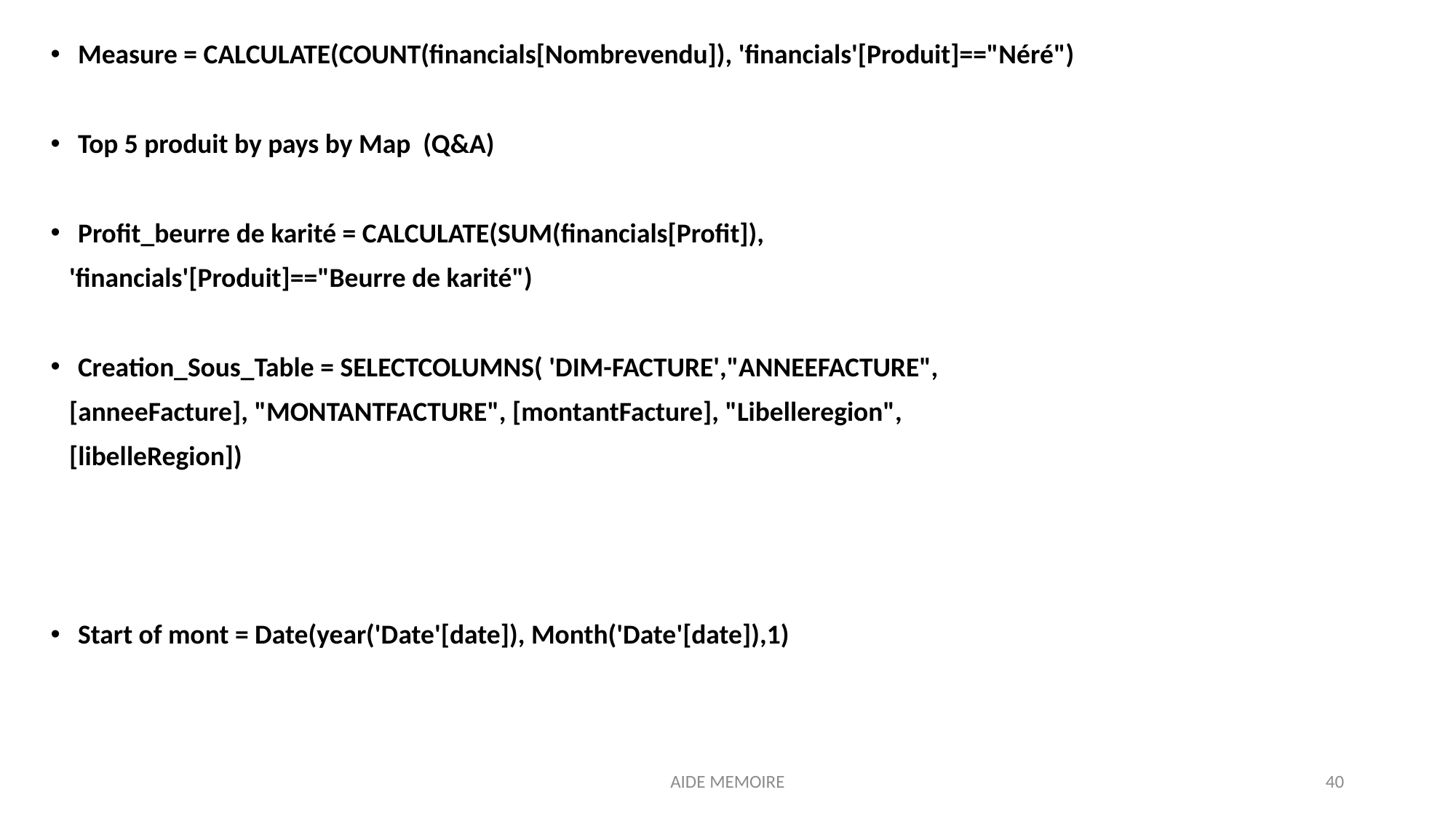

Measure = CALCULATE(COUNT(financials[Nombrevendu]), 'financials'[Produit]=="Néré")

Top 5 produit by pays by Map  (Q&A)

Profit_beurre de karité = CALCULATE(SUM(financials[Profit]),
   'financials'[Produit]=="Beurre de karité")

Creation_Sous_Table = SELECTCOLUMNS( 'DIM-FACTURE',"ANNEEFACTURE",
   [anneeFacture], "MONTANTFACTURE", [montantFacture], "Libelleregion",
   [libelleRegion])

Start of mont = Date(year('Date'[date]), Month('Date'[date]),1)

AIDE MEMOIRE
40